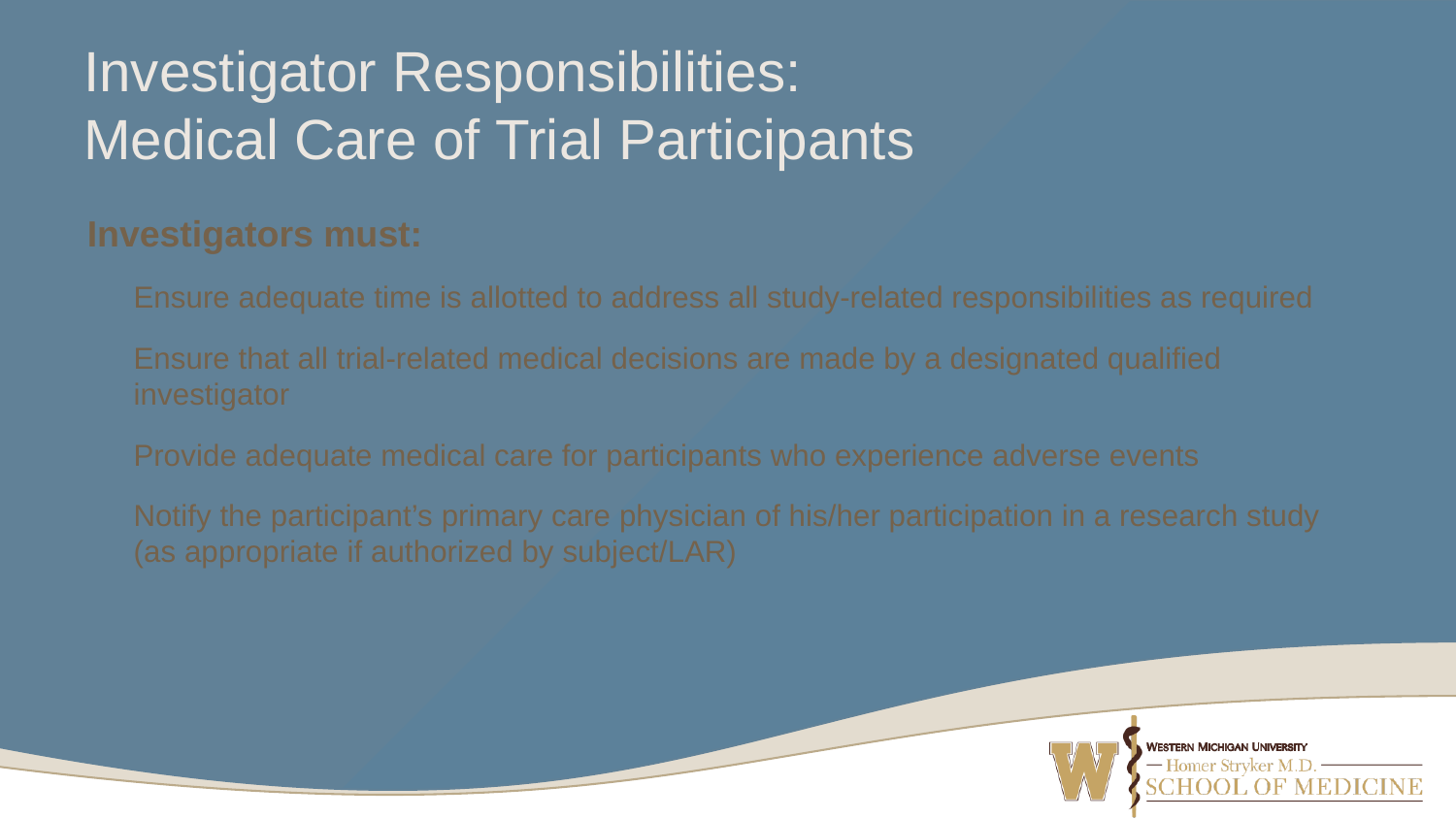

# Investigator Responsibilities: Medical Care of Trial Participants
Investigators must:
Ensure adequate time is allotted to address all study-related responsibilities as required
Ensure that all trial-related medical decisions are made by a designated qualified investigator
Provide adequate medical care for participants who experience adverse events
Notify the participant’s primary care physician of his/her participation in a research study (as appropriate if authorized by subject/LAR)